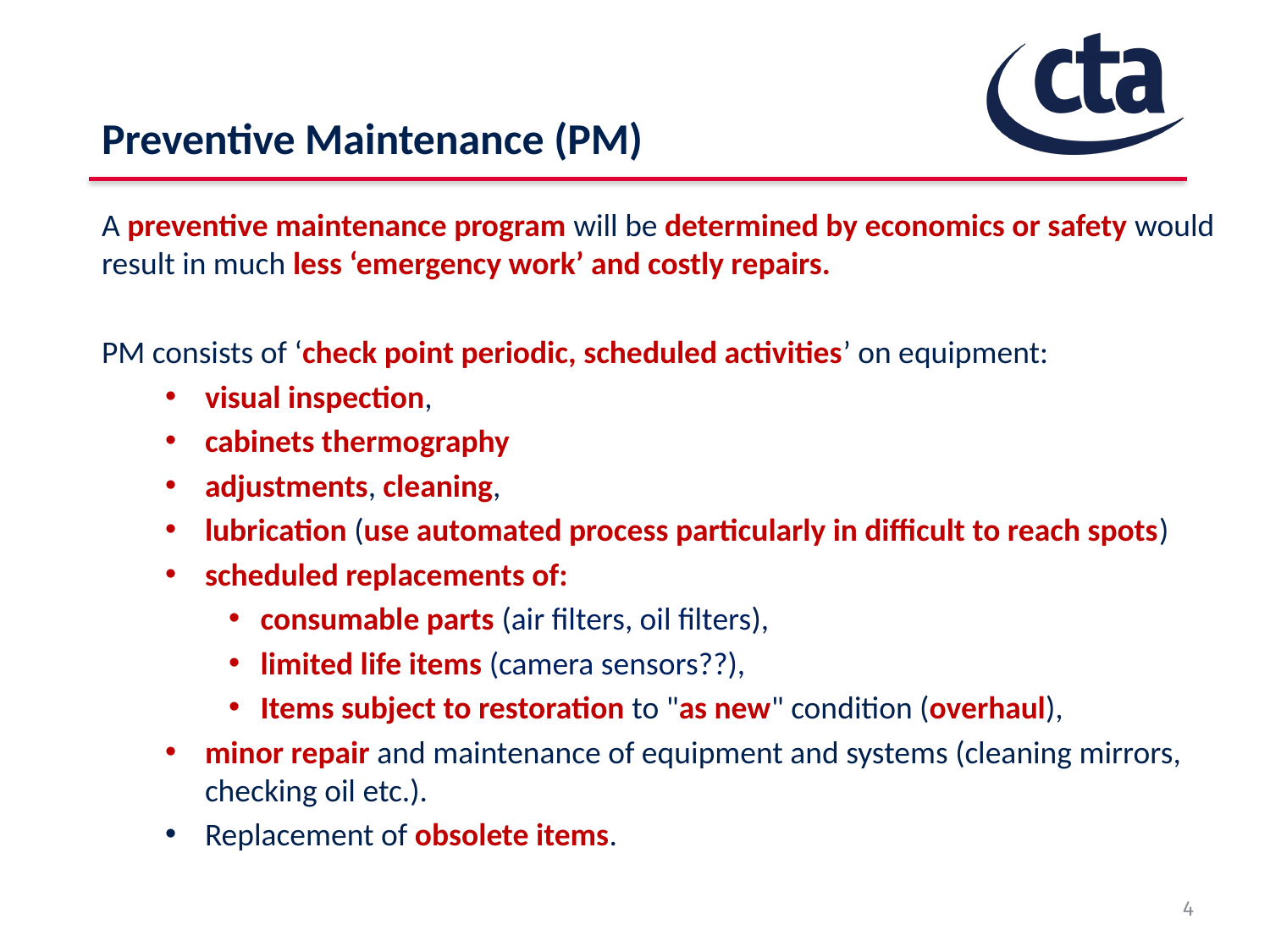

# Preventive Maintenance (PM)
A preventive maintenance program will be determined by economics or safety would result in much less ‘emergency work’ and costly repairs.

PM consists of ‘check point periodic, scheduled activities’ on equipment:
visual inspection,
cabinets thermography
adjustments, cleaning,
lubrication (use automated process particularly in difficult to reach spots)
scheduled replacements of:
consumable parts (air filters, oil filters),
limited life items (camera sensors??),
Items subject to restoration to "as new" condition (overhaul),
minor repair and maintenance of equipment and systems (cleaning mirrors, checking oil etc.).
Replacement of obsolete items.
4